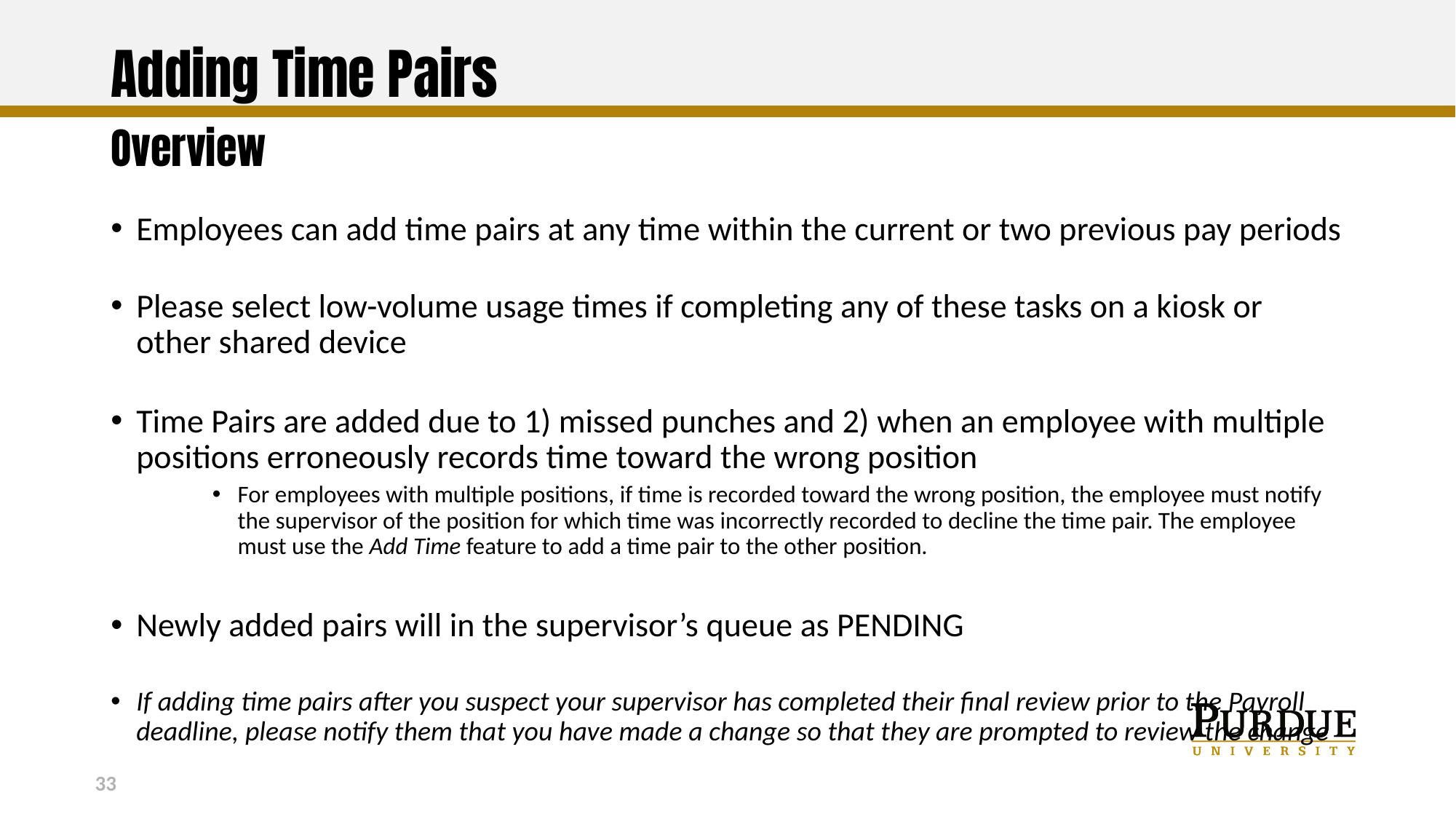

# Adding Time Pairs
Overview
Employees can add time pairs at any time within the current or two previous pay periods

Please select low-volume usage times if completing any of these tasks on a kiosk or other shared device

Time Pairs are added due to 1) missed punches and 2) when an employee with multiple positions erroneously records time toward the wrong position
For employees with multiple positions, if time is recorded toward the wrong position, the employee must notify the supervisor of the position for which time was incorrectly recorded to decline the time pair. The employee must use the Add Time feature to add a time pair to the other position.

Newly added pairs will in the supervisor’s queue as PENDING

If adding time pairs after you suspect your supervisor has completed their final review prior to the Payroll deadline, please notify them that you have made a change so that they are prompted to review the change
33